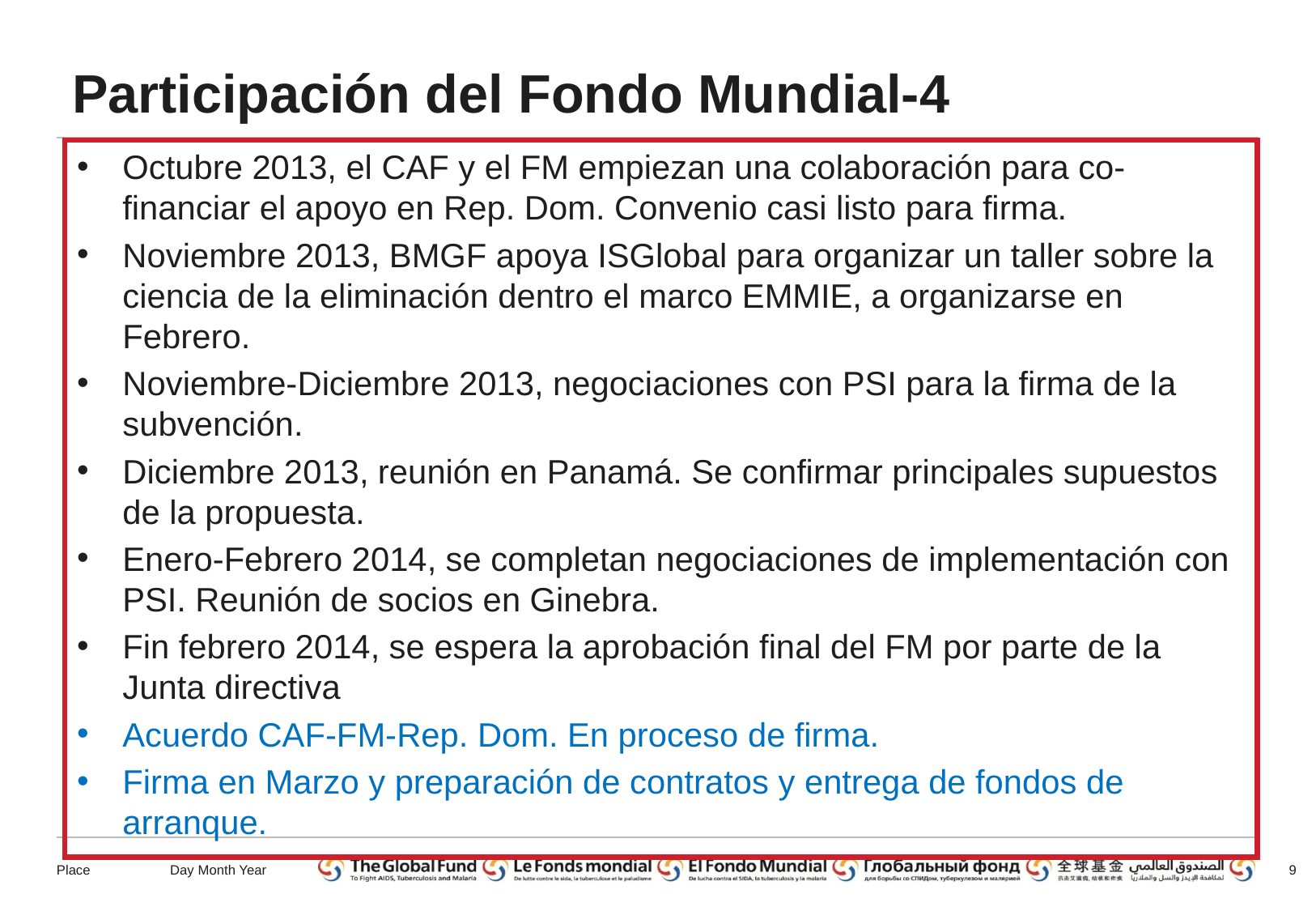

# Participación del Fondo Mundial-4
Octubre 2013, el CAF y el FM empiezan una colaboración para co-financiar el apoyo en Rep. Dom. Convenio casi listo para firma.
Noviembre 2013, BMGF apoya ISGlobal para organizar un taller sobre la ciencia de la eliminación dentro el marco EMMIE, a organizarse en Febrero.
Noviembre-Diciembre 2013, negociaciones con PSI para la firma de la subvención.
Diciembre 2013, reunión en Panamá. Se confirmar principales supuestos de la propuesta.
Enero-Febrero 2014, se completan negociaciones de implementación con PSI. Reunión de socios en Ginebra.
Fin febrero 2014, se espera la aprobación final del FM por parte de la Junta directiva
Acuerdo CAF-FM-Rep. Dom. En proceso de firma.
Firma en Marzo y preparación de contratos y entrega de fondos de arranque.
9
Place
Day Month Year